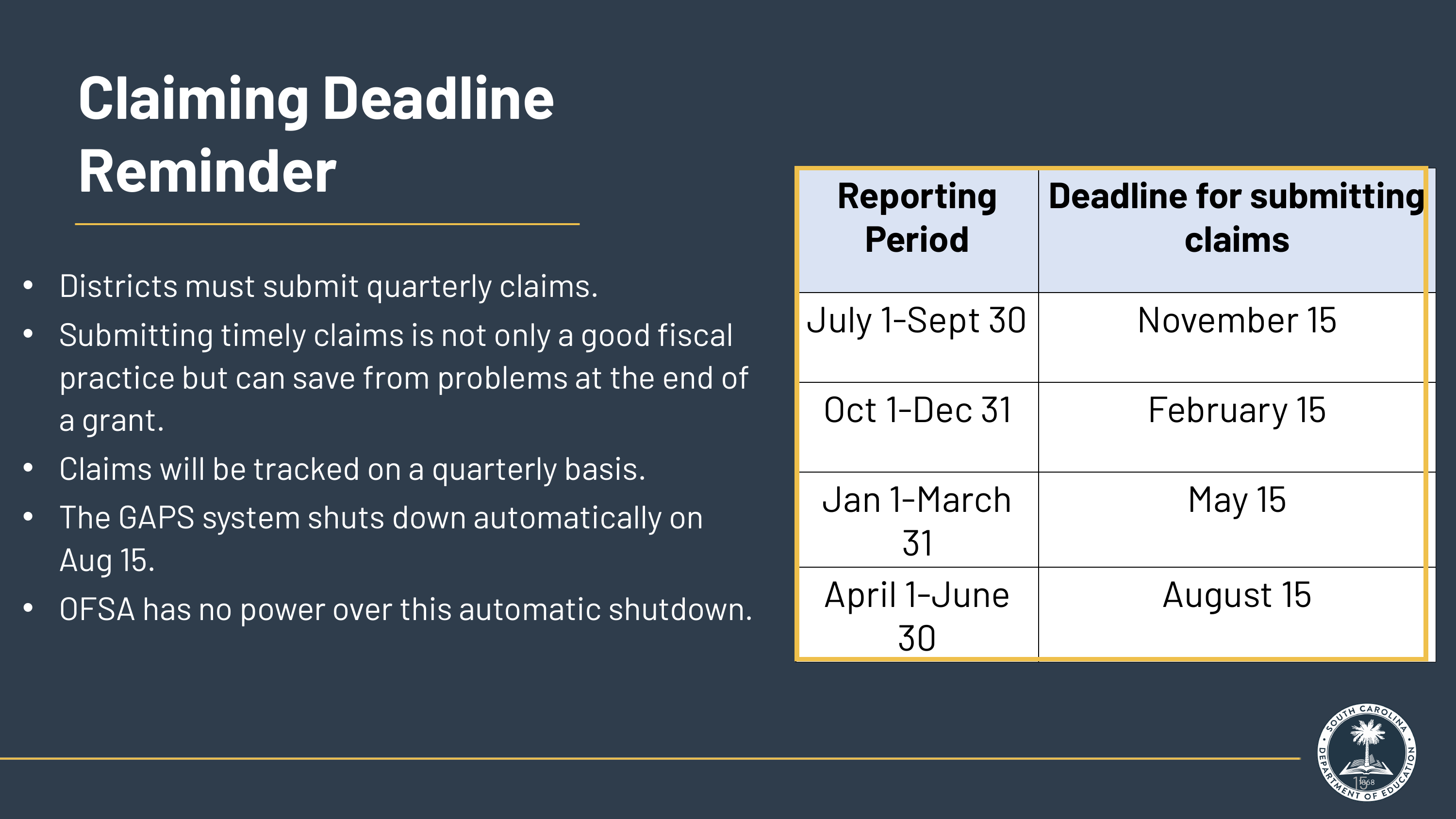

# Claiming Deadline Reminder
| Reporting Period | Deadline for submitting claims |
| --- | --- |
| July 1-Sept 30 | November 15 |
| Oct 1-Dec 31 | February 15 |
| Jan 1-March 31 | May 15 |
| April 1-June 30 | August 15 |

Districts must submit quarterly claims.
Submitting timely claims is not only a good fiscal practice but can save from problems at the end of a grant.
Claims will be tracked on a quarterly basis.
The GAPS system shuts down automatically on Aug 15.
OFSA has no power over this automatic shutdown.
15